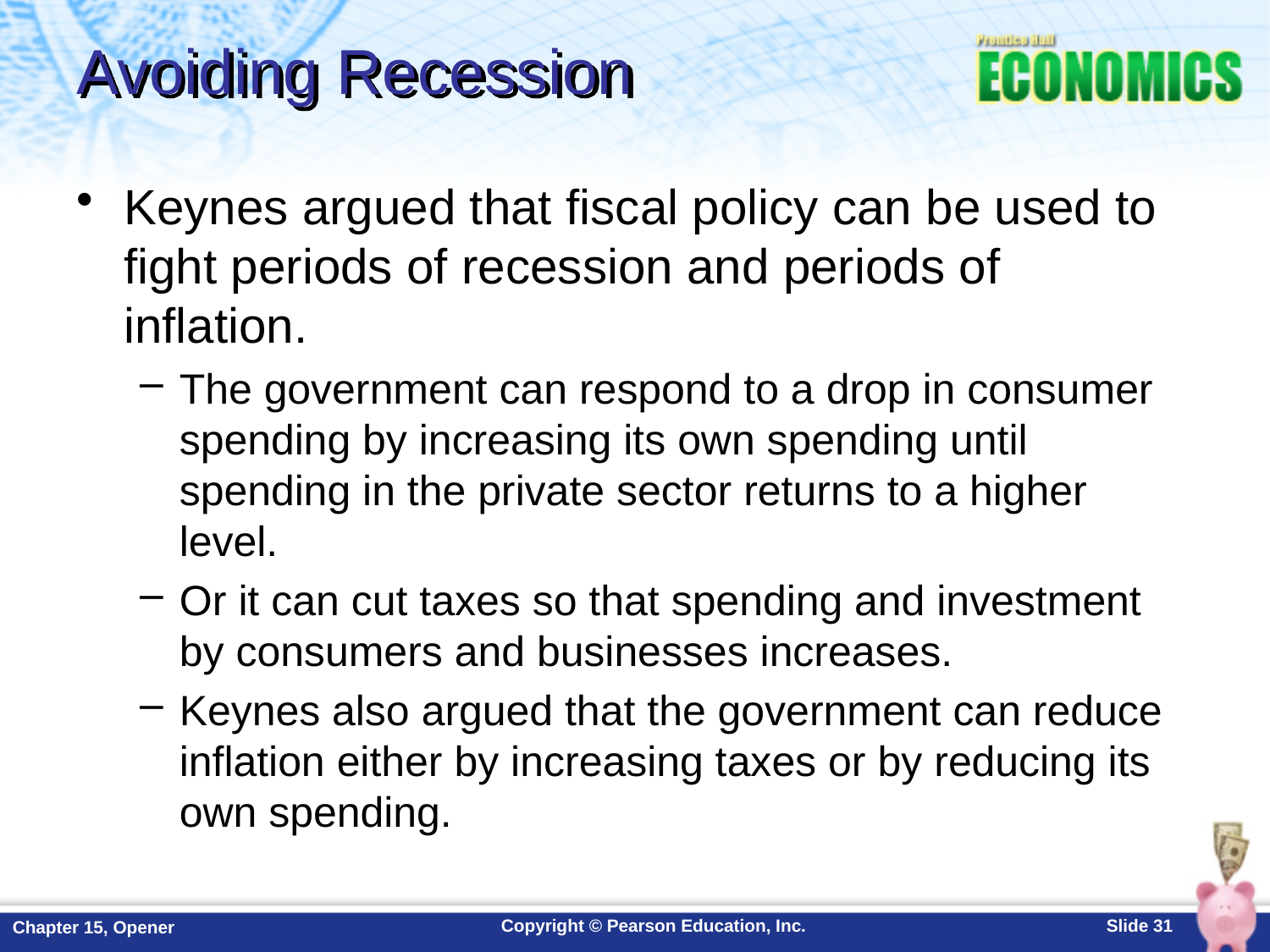

# Avoiding Recession
Keynes argued that fiscal policy can be used to fight periods of recession and periods of inflation.
The government can respond to a drop in consumer spending by increasing its own spending until spending in the private sector returns to a higher level.
Or it can cut taxes so that spending and investment by consumers and businesses increases.
Keynes also argued that the government can reduce inflation either by increasing taxes or by reducing its own spending.